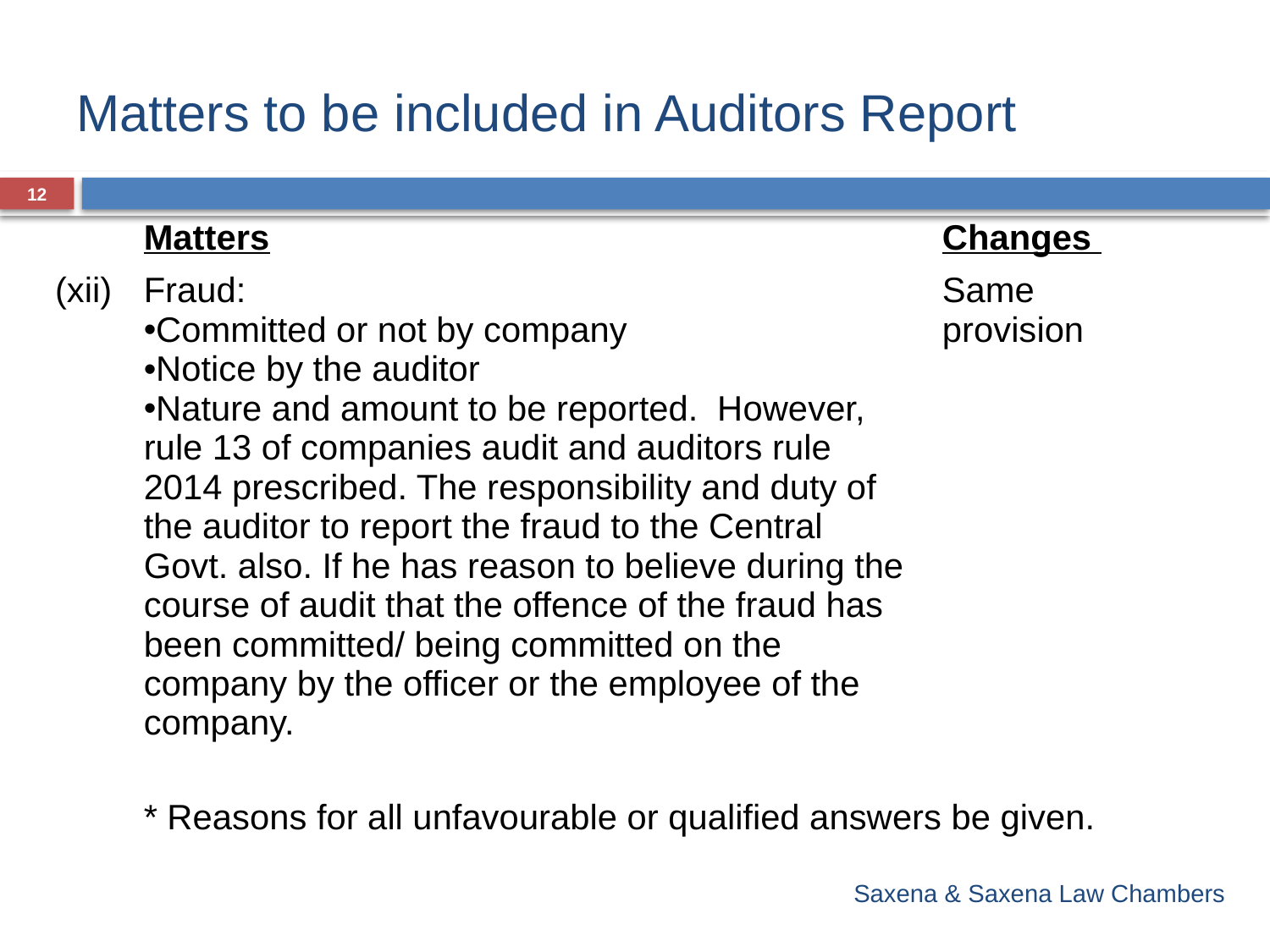

# Matters to be included in Auditors Report
12
|  | Matters | Changes |
| --- | --- | --- |
| (xii) | Fraud: Committed or not by company Notice by the auditor Nature and amount to be reported. However, rule 13 of companies audit and auditors rule 2014 prescribed. The responsibility and duty of the auditor to report the fraud to the Central Govt. also. If he has reason to believe during the course of audit that the offence of the fraud has been committed/ being committed on the company by the officer or the employee of the company. | Same provision |
|  | \* Reasons for all unfavourable or qualified answers be given. |  |

Saxena & Saxena Law Chambers